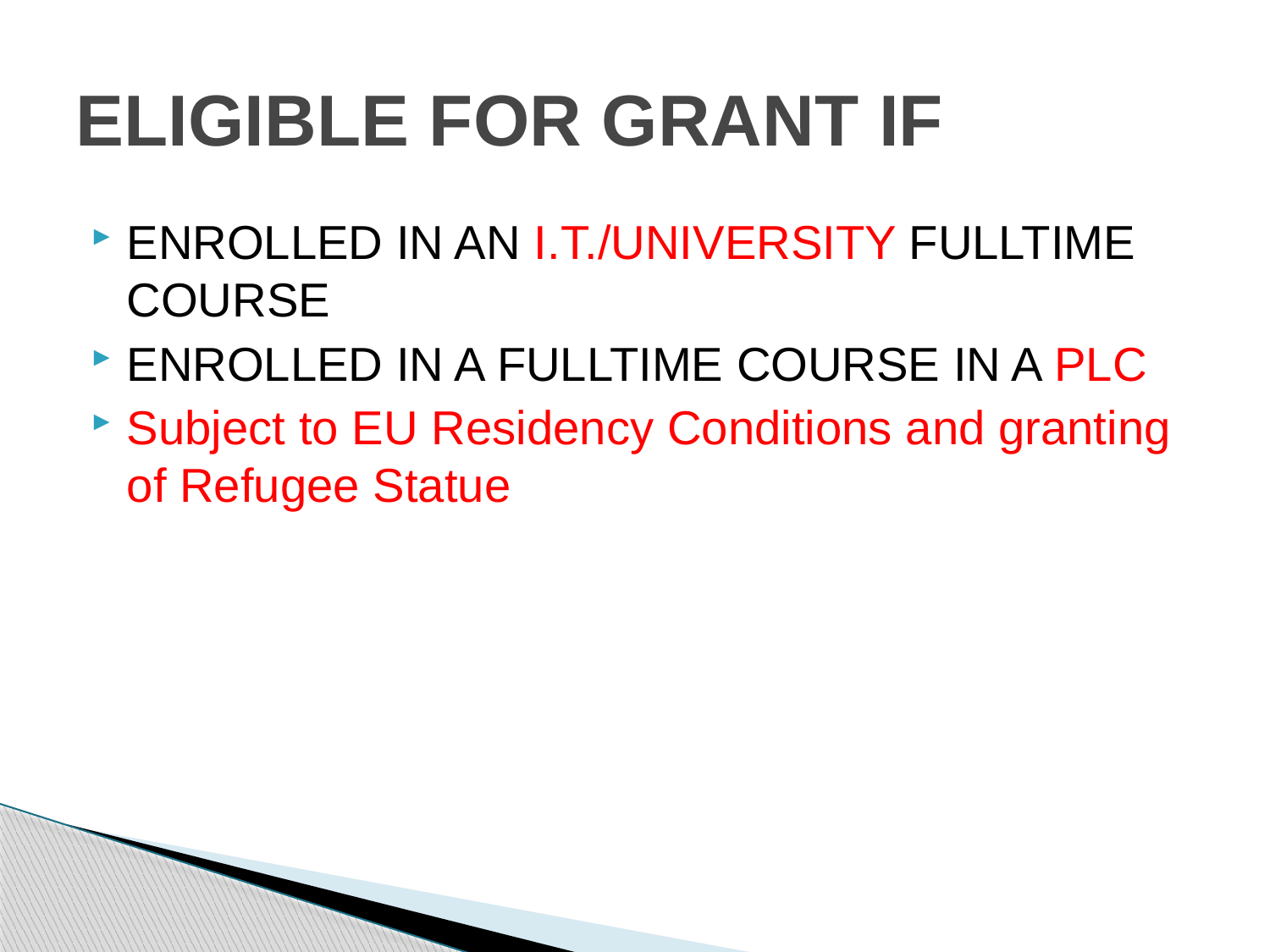

# ELIGIBLE FOR GRANT IF
ENROLLED IN AN I.T./UNIVERSITY FULLTIME COURSE
ENROLLED IN A FULLTIME COURSE IN A PLC
Subject to EU Residency Conditions and granting of Refugee Statue